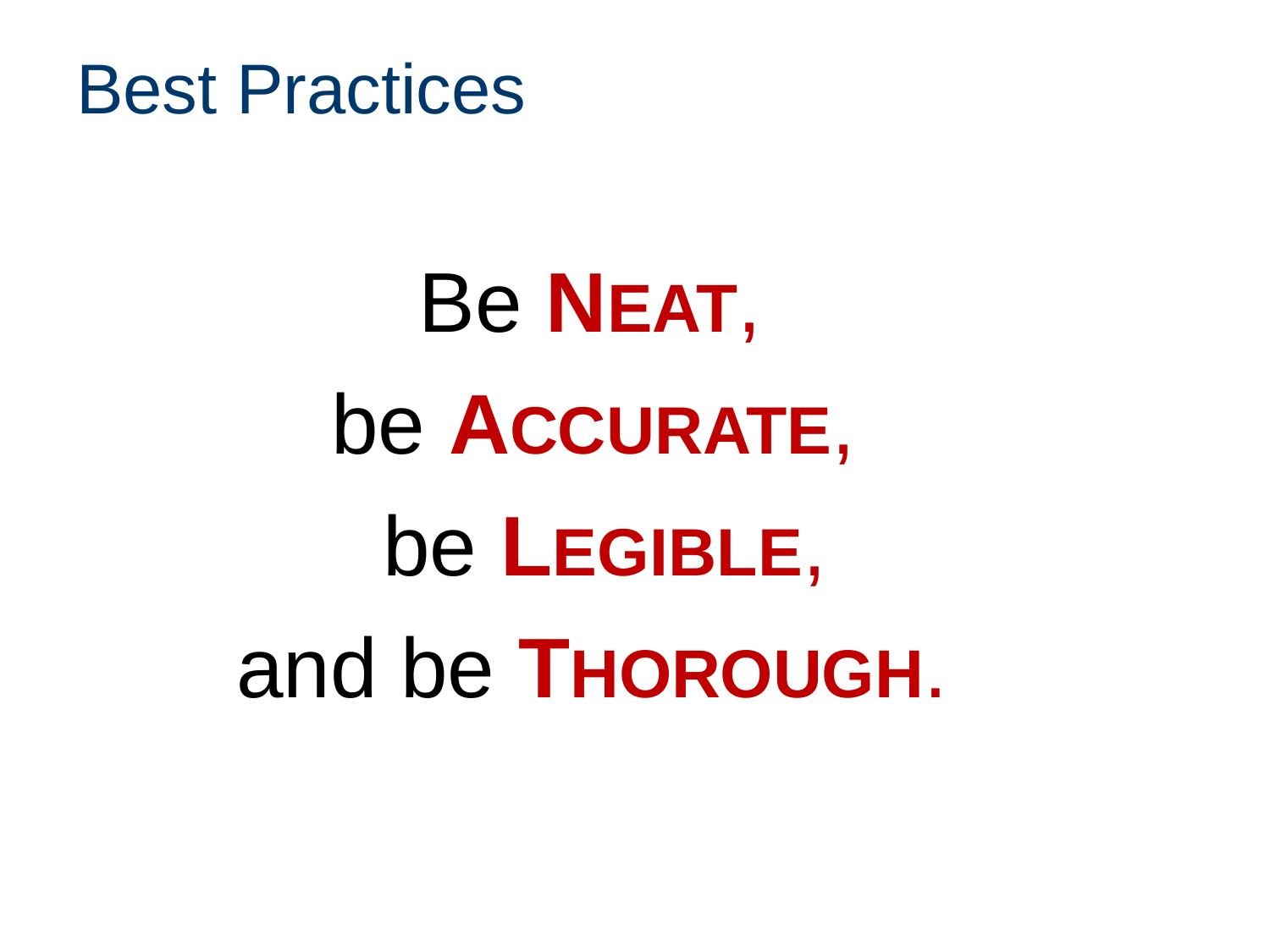

Best Practices
Be NEAT,
be ACCURATE,  be LEGIBLE,
and be THOROUGH.
© 2012 Project Lead The Way, Inc.